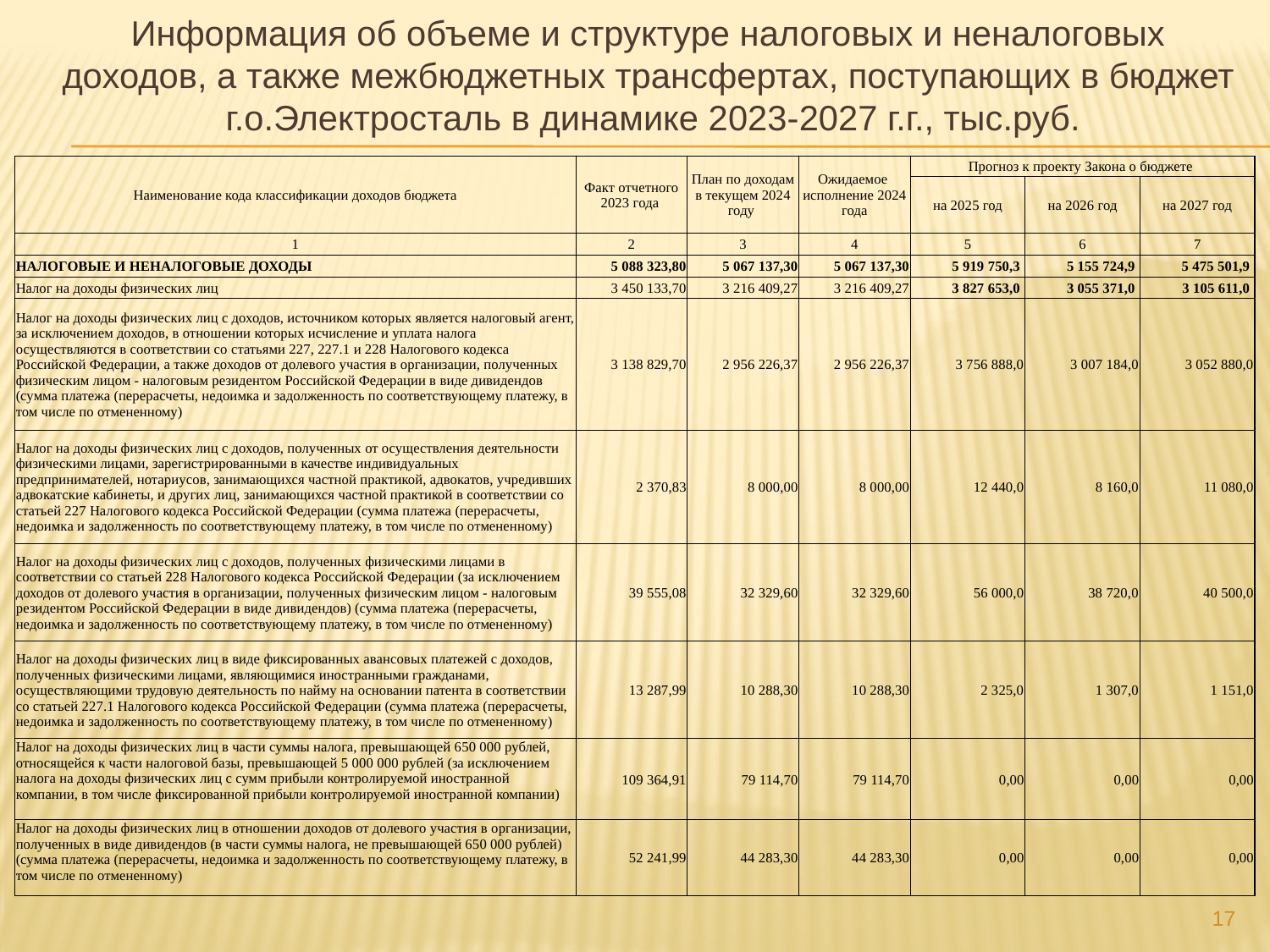

# Информация об объеме и структуре налоговых и неналоговых доходов, а также межбюджетных трансфертах, поступающих в бюджет  г.о.Электросталь в динамике 2023-2027 г.г., тыс.руб.
| Наименование кода классификации доходов бюджета | Факт отчетного 2023 года | План по доходам в текущем 2024 году | Ожидаемое исполнение 2024 года | Прогноз к проекту Закона о бюджете |  |  |
| --- | --- | --- | --- | --- | --- | --- |
|  |  |  |  | на 2025 год | на 2026 год | на 2027 год |
| 1 | 2 | 3 | 4 | 5 | 6 | 7 |
| НАЛОГОВЫЕ И НЕНАЛОГОВЫЕ ДОХОДЫ | 5 088 323,80 | 5 067 137,30 | 5 067 137,30 | 5 919 750,3 | 5 155 724,9 | 5 475 501,9 |
| Налог на доходы физических лиц | 3 450 133,70 | 3 216 409,27 | 3 216 409,27 | 3 827 653,0 | 3 055 371,0 | 3 105 611,0 |
| Налог на доходы физических лиц с доходов, источником которых является налоговый агент, за исключением доходов, в отношении которых исчисление и уплата налога осуществляются в соответствии со статьями 227, 227.1 и 228 Налогового кодекса Российской Федерации, а также доходов от долевого участия в организации, полученных физическим лицом - налоговым резидентом Российской Федерации в виде дивидендов (сумма платежа (перерасчеты, недоимка и задолженность по соответствующему платежу, в том числе по отмененному) | 3 138 829,70 | 2 956 226,37 | 2 956 226,37 | 3 756 888,0 | 3 007 184,0 | 3 052 880,0 |
| Налог на доходы физических лиц с доходов, полученных от осуществления деятельности физическими лицами, зарегистрированными в качестве индивидуальных предпринимателей, нотариусов, занимающихся частной практикой, адвокатов, учредивших адвокатские кабинеты, и других лиц, занимающихся частной практикой в соответствии со статьей 227 Налогового кодекса Российской Федерации (сумма платежа (перерасчеты, недоимка и задолженность по соответствующему платежу, в том числе по отмененному) | 2 370,83 | 8 000,00 | 8 000,00 | 12 440,0 | 8 160,0 | 11 080,0 |
| Налог на доходы физических лиц с доходов, полученных физическими лицами в соответствии со статьей 228 Налогового кодекса Российской Федерации (за исключением доходов от долевого участия в организации, полученных физическим лицом - налоговым резидентом Российской Федерации в виде дивидендов) (сумма платежа (перерасчеты, недоимка и задолженность по соответствующему платежу, в том числе по отмененному) | 39 555,08 | 32 329,60 | 32 329,60 | 56 000,0 | 38 720,0 | 40 500,0 |
| Налог на доходы физических лиц в виде фиксированных авансовых платежей с доходов, полученных физическими лицами, являющимися иностранными гражданами, осуществляющими трудовую деятельность по найму на основании патента в соответствии со статьей 227.1 Налогового кодекса Российской Федерации (сумма платежа (перерасчеты, недоимка и задолженность по соответствующему платежу, в том числе по отмененному) | 13 287,99 | 10 288,30 | 10 288,30 | 2 325,0 | 1 307,0 | 1 151,0 |
| Налог на доходы физических лиц в части суммы налога, превышающей 650 000 рублей, относящейся к части налоговой базы, превышающей 5 000 000 рублей (за исключением налога на доходы физических лиц с сумм прибыли контролируемой иностранной компании, в том числе фиксированной прибыли контролируемой иностранной компании) | 109 364,91 | 79 114,70 | 79 114,70 | 0,00 | 0,00 | 0,00 |
| Налог на доходы физических лиц в отношении доходов от долевого участия в организации, полученных в виде дивидендов (в части суммы налога, не превышающей 650 000 рублей) (сумма платежа (перерасчеты, недоимка и задолженность по соответствующему платежу, в том числе по отмененному) | 52 241,99 | 44 283,30 | 44 283,30 | 0,00 | 0,00 | 0,00 |
17